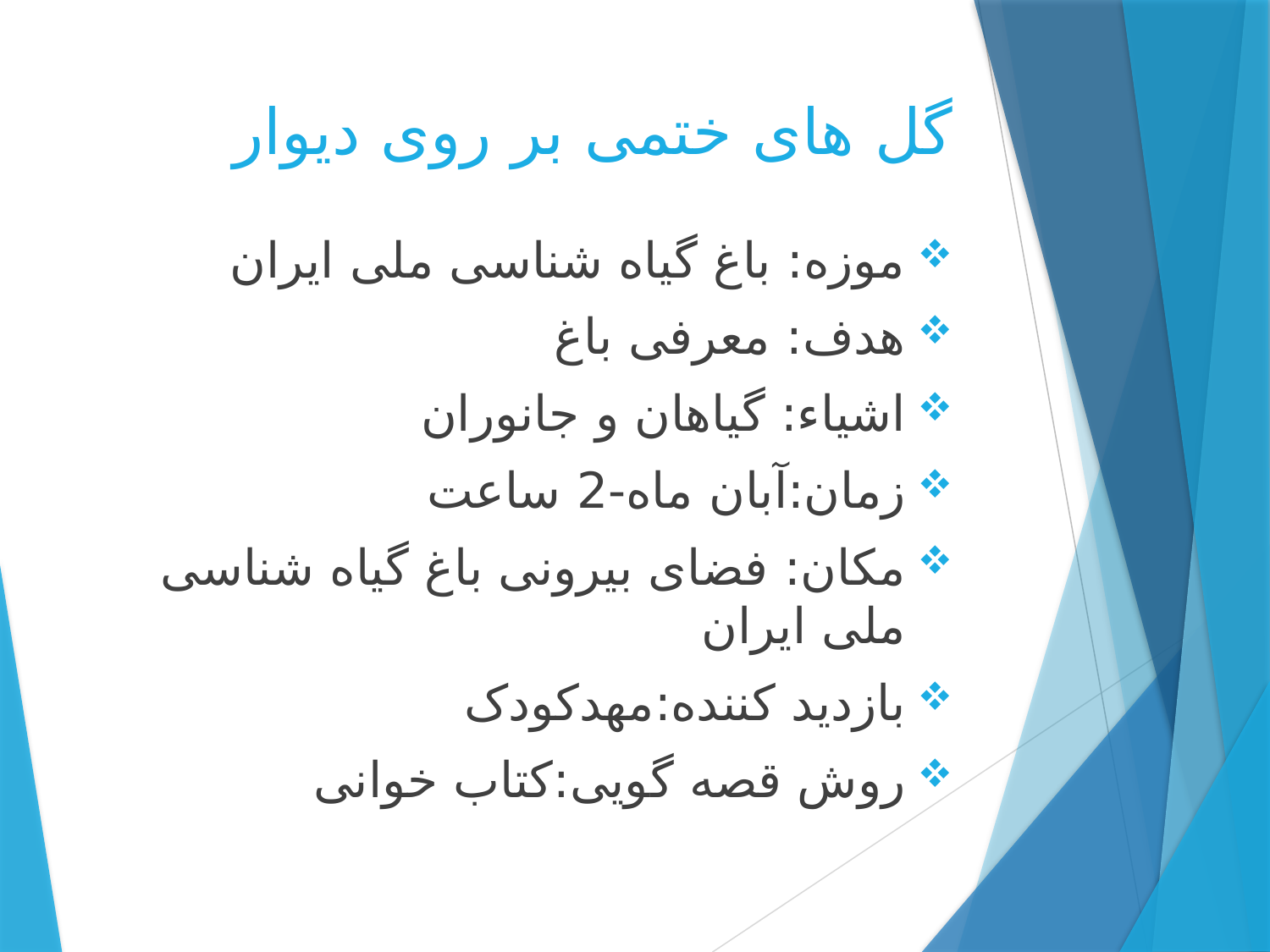

# گل های ختمی بر روی دیوار
موزه: باغ گیاه شناسی ملی ایران
هدف: معرفی باغ
اشیاء: گیاهان و جانوران
زمان:آبان ماه-2 ساعت
مکان: فضای بیرونی باغ گیاه شناسی ملی ایران
بازدید کننده:مهدکودک
روش قصه گویی:کتاب خوانی